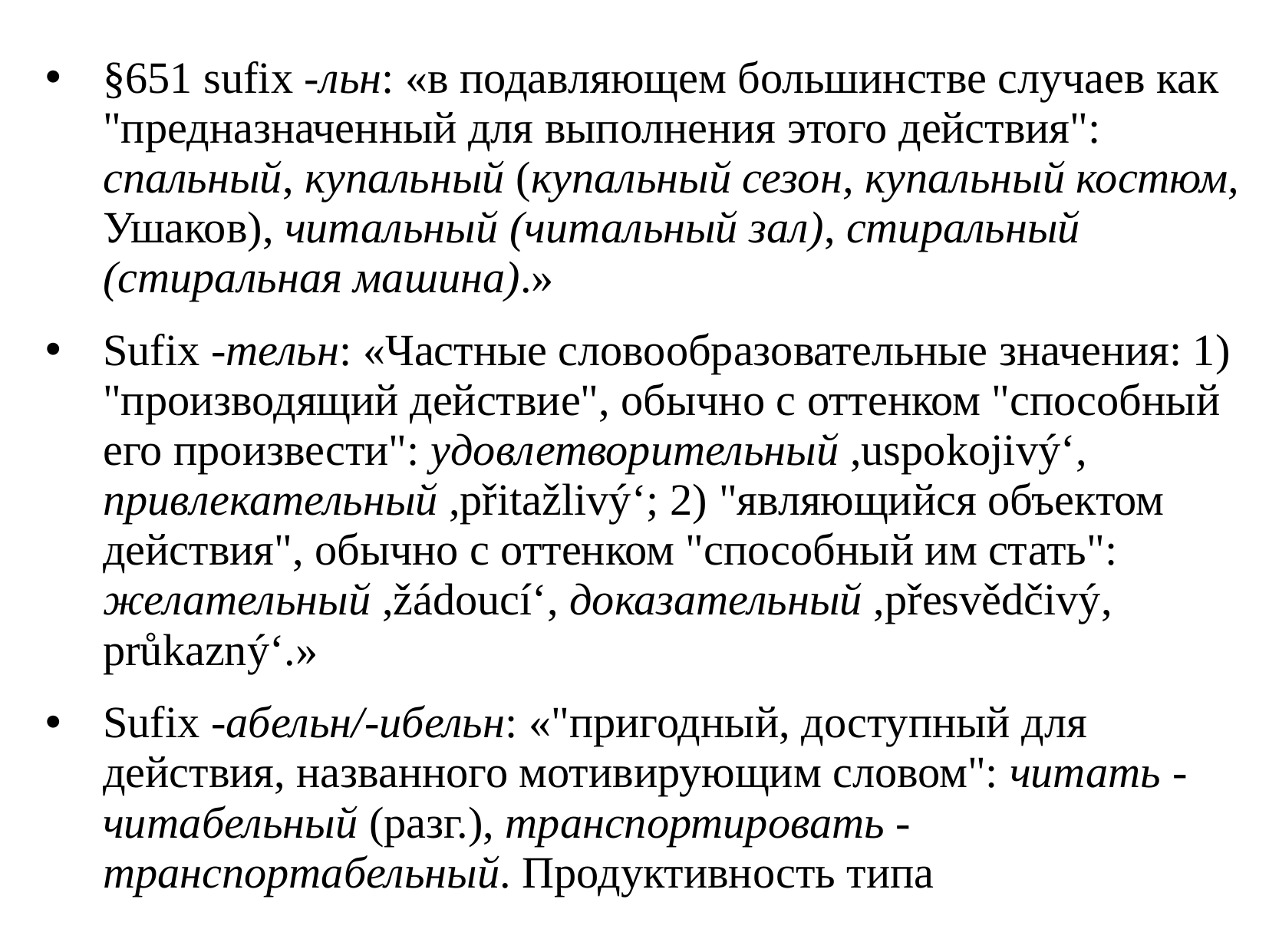

§651 sufix -льн: «в подавляющем большинстве случаев как "предназначенный для выполнения этого действия": спальный, купальный (купальный сезон, купальный костюм, Ушаков), читальный (читальный зал), стиральный (стиральная машина).»
Sufix -тельн: «Частные словообразовательные значения: 1) "производящий действие", обычно с оттенком "способный его произвести": удовлетворительный ,uspokojivý‘, привлекательный ,přitažlivý‘; 2) "являющийся объектом действия", обычно с оттенком "способный им стать": желательный ,žádoucí‘, доказательный ,přesvědčivý, průkazný‘.»
Sufix -абельн/-ибельн: «"пригодный, доступный для действия, названного мотивирующим словом": читать - читабельный (разг.), транспортировать - транспортабельный. Продуктивность типа